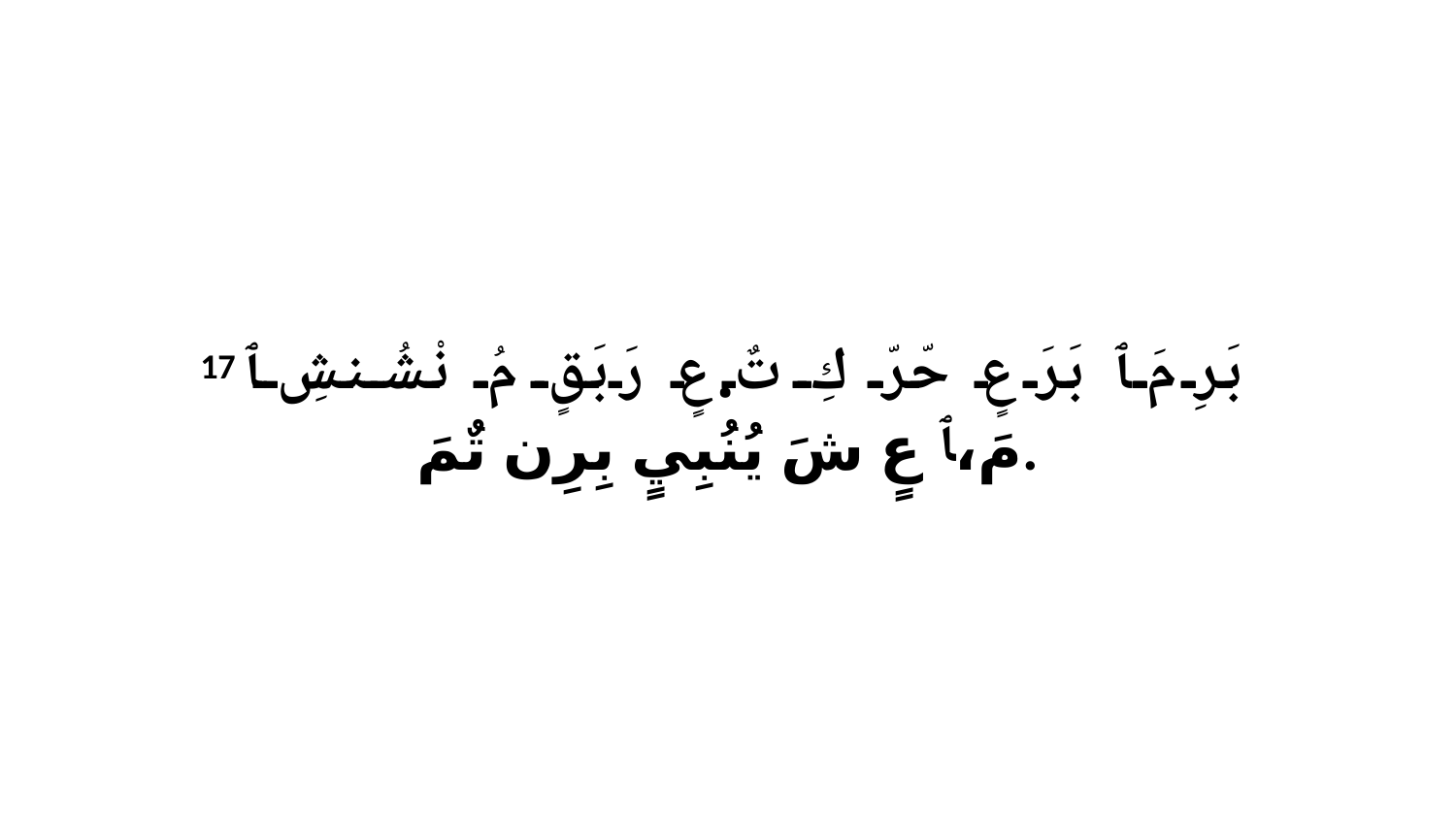

17 بَرِ مَ ﭑ بَرَ عٍ حّرّ كِ تٌ.عٍ رَبَقٍ مُ نْشُنشِ ﭑ مَ،ﭑ عٍ شَ يُنُبِيٍ بِرِن تٌمَ.